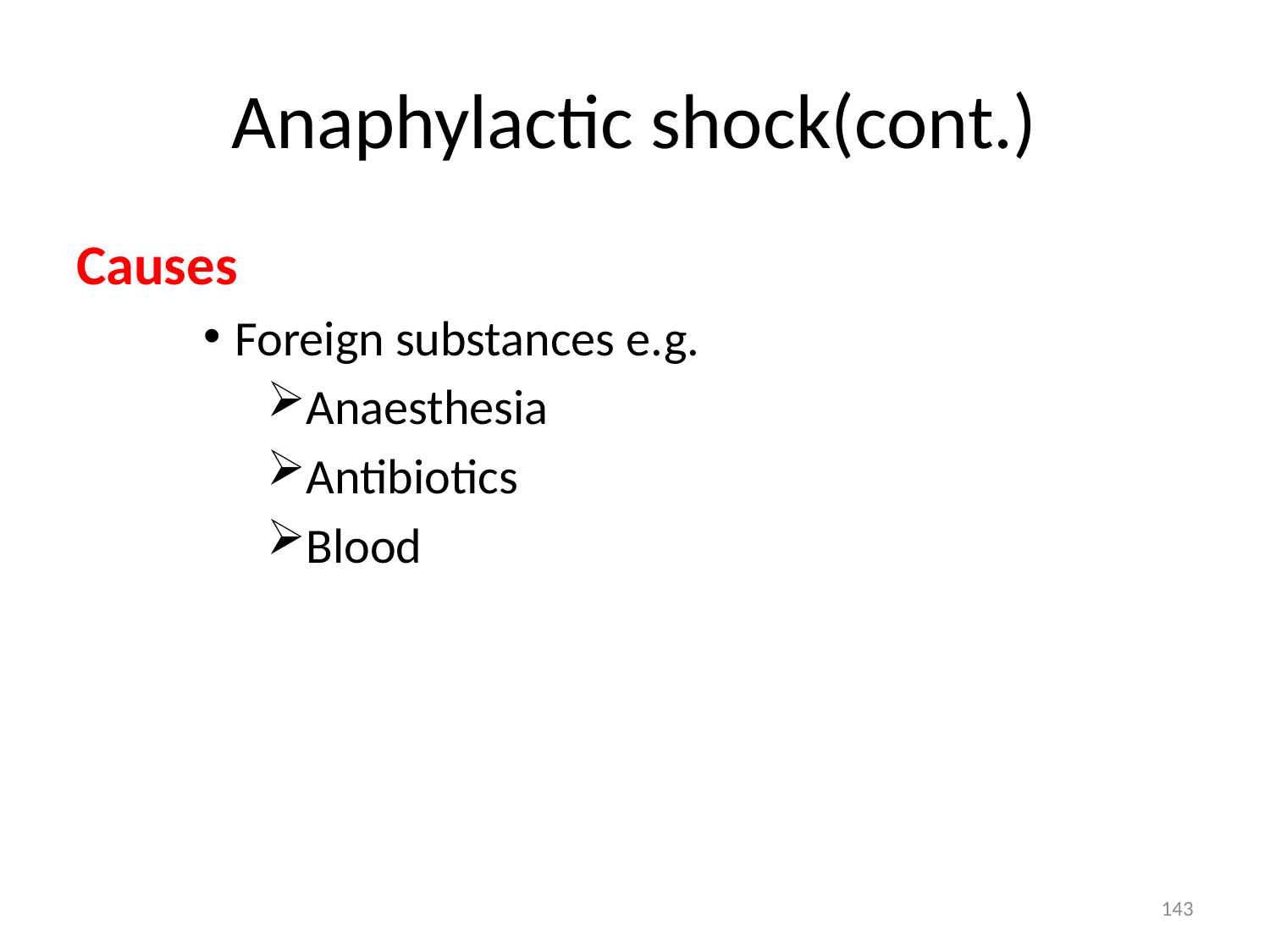

# Anaphylactic shock(cont.)
Causes
Foreign substances e.g.
Anaesthesia
Antibiotics
Blood
143